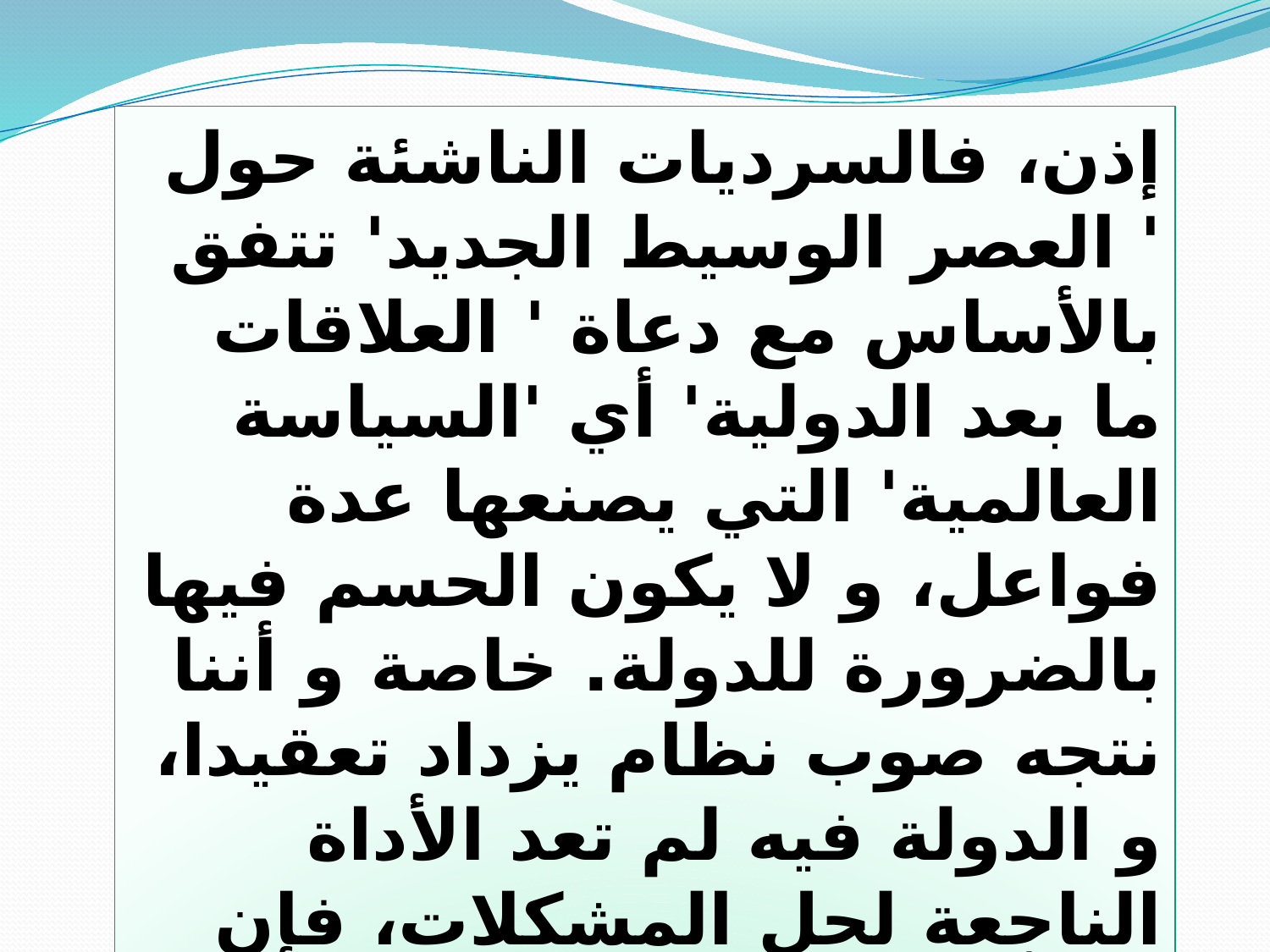

إذن، فالسرديات الناشئة حول ' العصر الوسيط الجديد' تتفق بالأساس مع دعاة ' العلاقات ما بعد الدولية' أي 'السياسة العالمية' التي يصنعها عدة فواعل، و لا يكون الحسم فيها بالضرورة للدولة. خاصة و أننا نتجه صوب نظام يزداد تعقيدا، و الدولة فيه لم تعد الأداة الناجعة لحل المشكلات، فإن هذا التحول يقودنا إلى البحث في أداة تساهم في تفكيك الأحاجي لا في حل المشكلات. ذلك ان المشكلات لم تعد محددة و واضحة المعالم، تنتظر انتقاء الحلول المناسبة و تسخير آلة الدولة لمعالجتها.